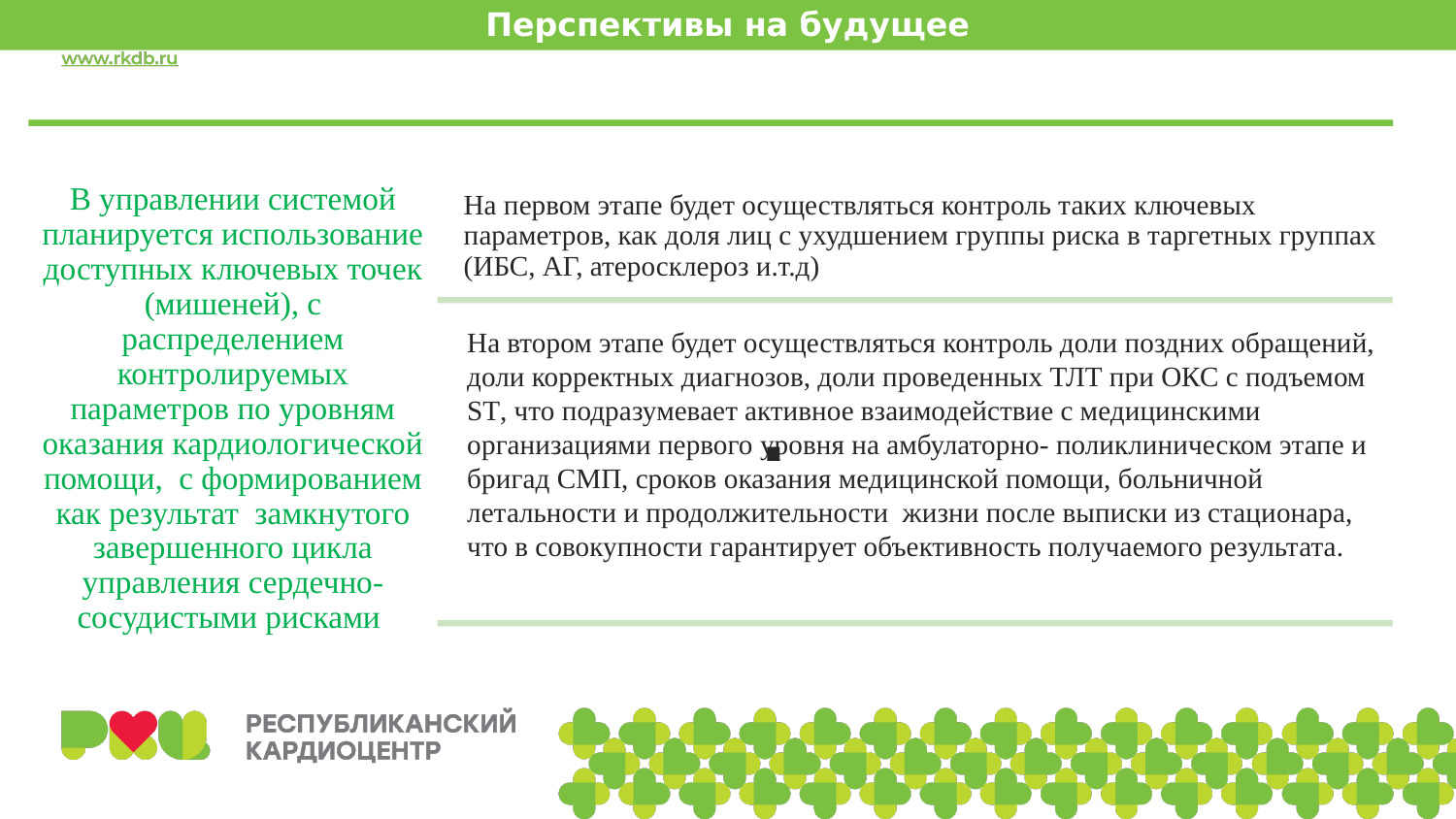

Перспективы на будущее

В управлении системой планируется использование доступных ключевых точек (мишеней), с распределением контролируемых параметров по уровням оказания кардиологической помощи,  с формированием как результат  замкнутого завершенного цикла управления сердечно-сосудистыми рисками

На первом этапе будет осуществляться контроль таких ключевых параметров, как доля лиц с ухудшением группы риска в таргетных группах (ИБС, АГ, атеросклероз и.т.д)
.
На втором этапе будет осуществляться контроль доли поздних обращений, доли корректных диагнозов, доли проведенных ТЛТ при ОКС с подъемом ST, что подразумевает активное взаимодействие с медицинскими организациями первого уровня на амбулаторно- поликлиническом этапе и бригад СМП, сроков оказания медицинской помощи, больничной  летальности и продолжительности  жизни после выписки из стационара, что в совокупности гарантирует объективность получаемого результата.